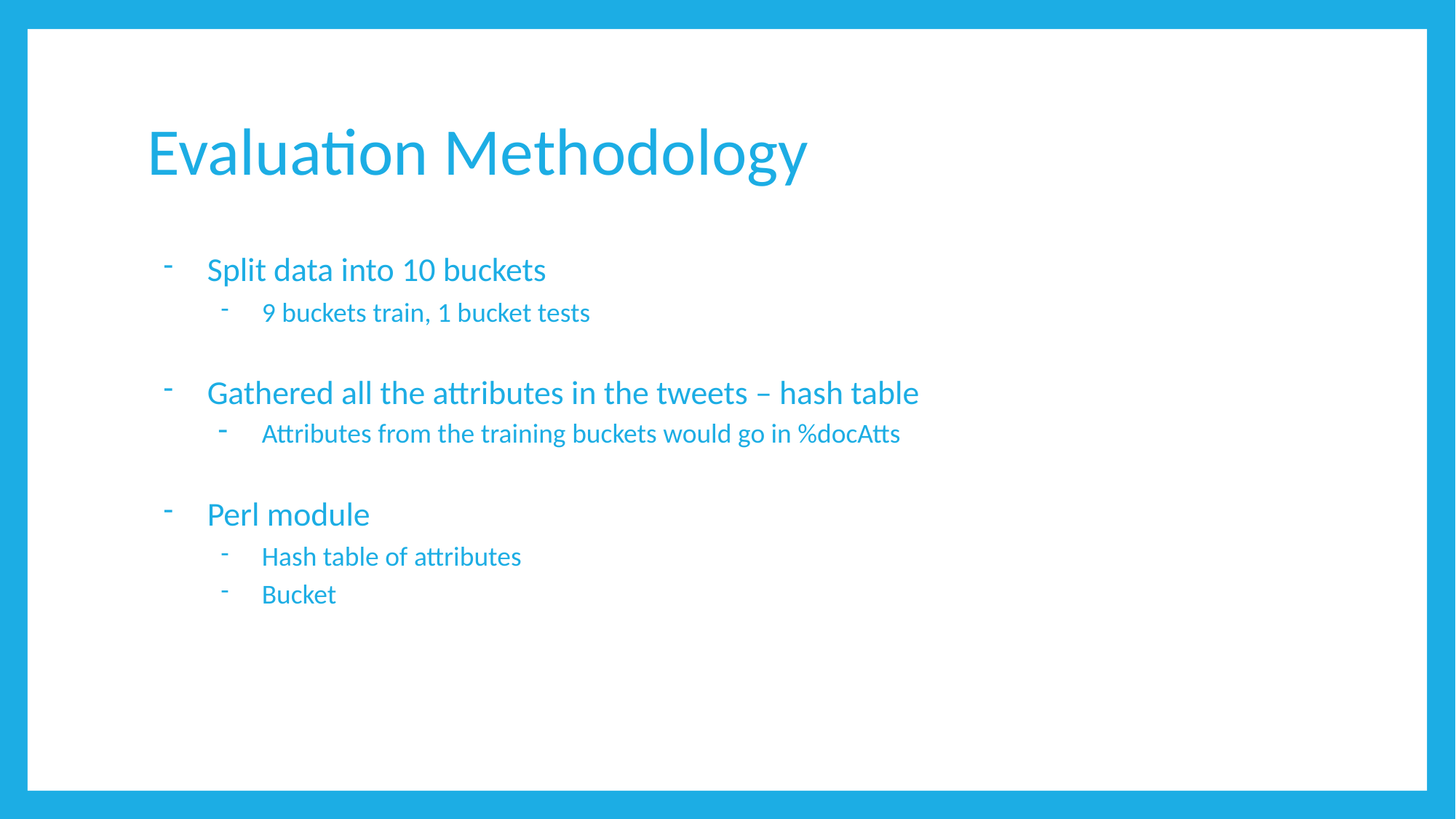

Evaluation Methodology
Split data into 10 buckets
9 buckets train, 1 bucket tests

Gathered all the attributes in the tweets – hash table
Attributes from the training buckets would go in %docAtts

Perl module
Hash table of attributes
Bucket